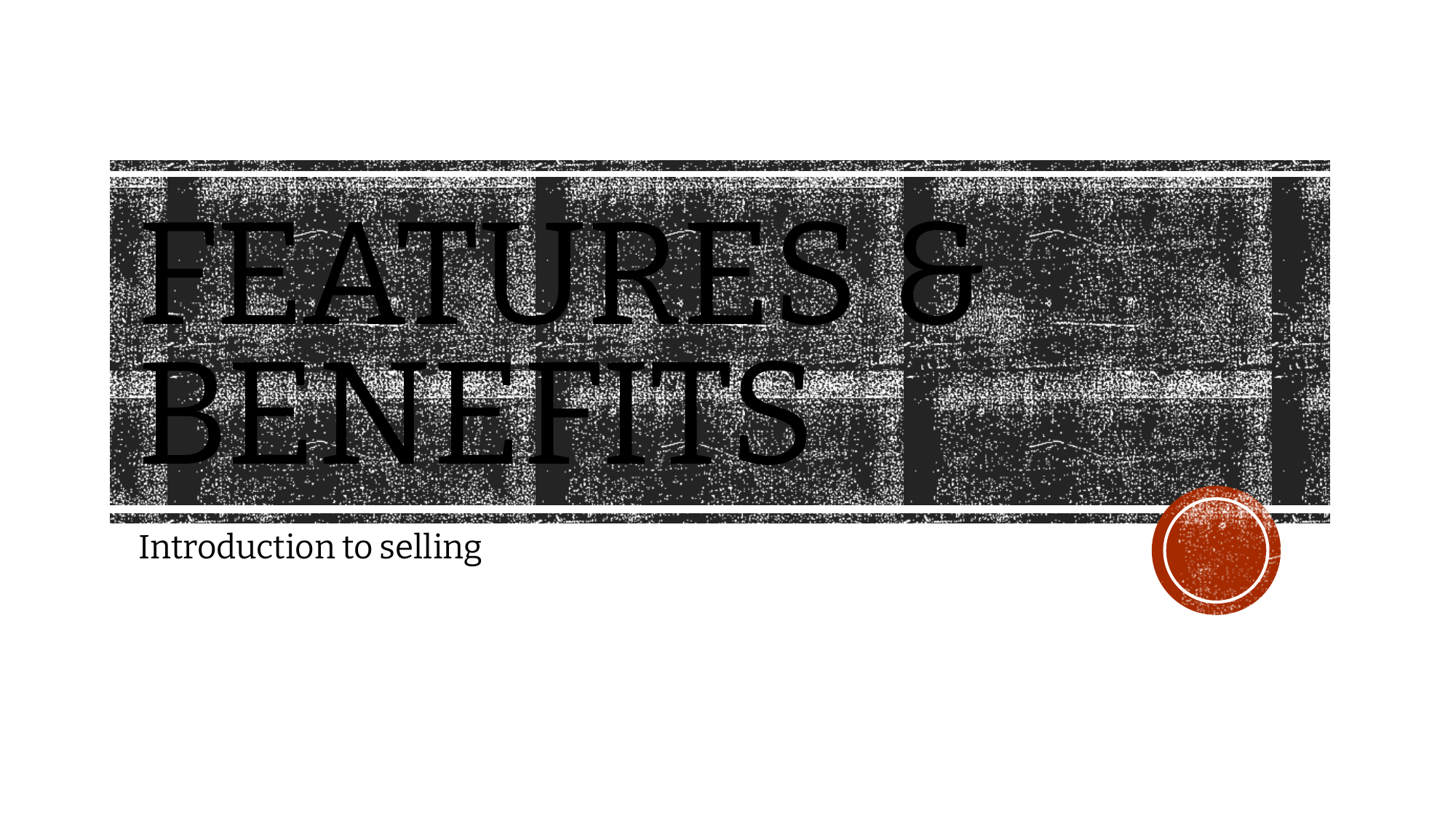

# Features & Benefits
Introduction to selling